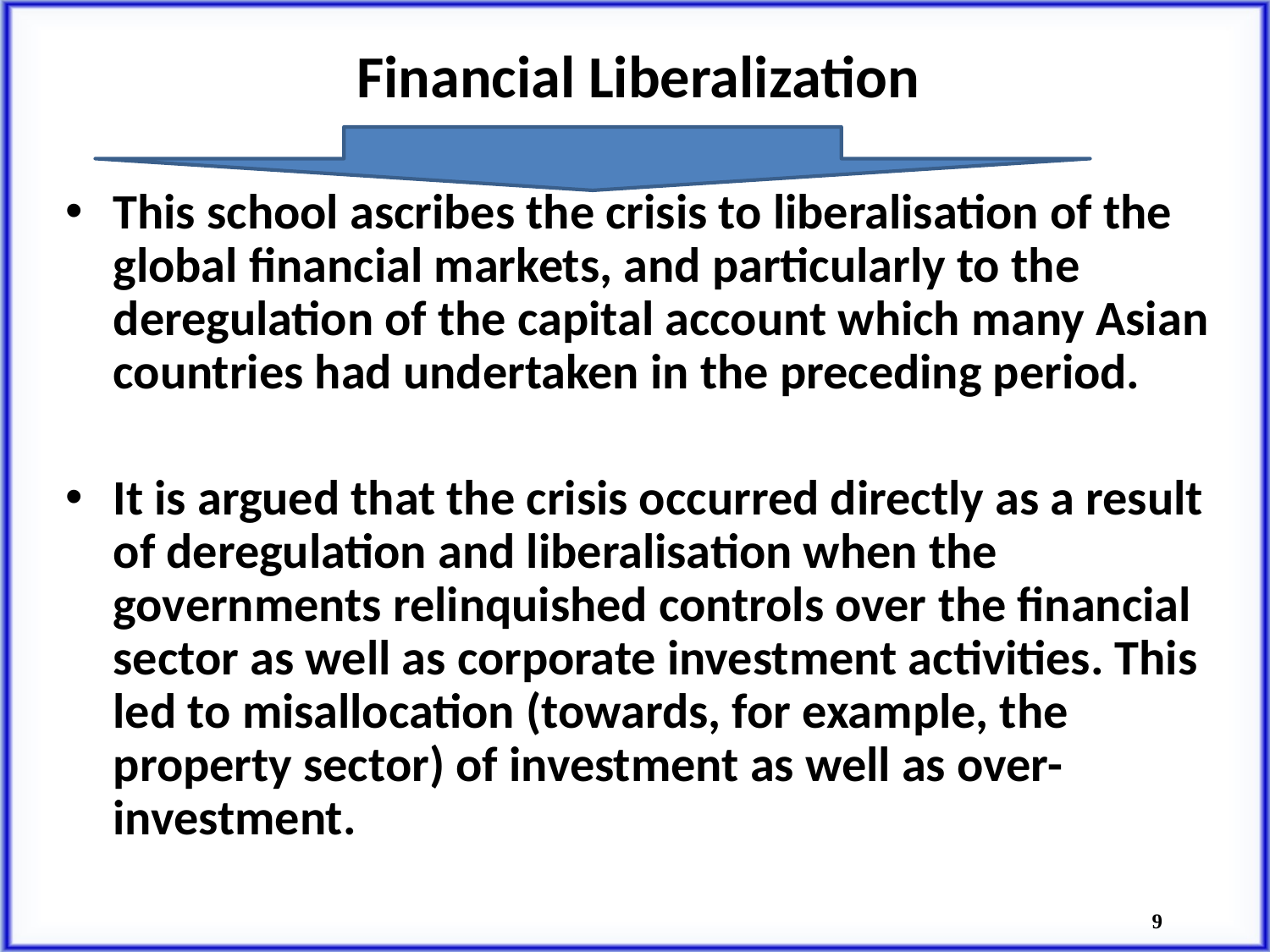

# Financial Liberalization
This school ascribes the crisis to liberalisation of the global financial markets, and particularly to the deregulation of the capital account which many Asian countries had undertaken in the preceding period.

It is argued that the crisis occurred directly as a result of deregulation and liberalisation when the governments relinquished controls over the financial sector as well as corporate investment activities. This led to misallocation (towards, for example, the property sector) of investment as well as over-investment.